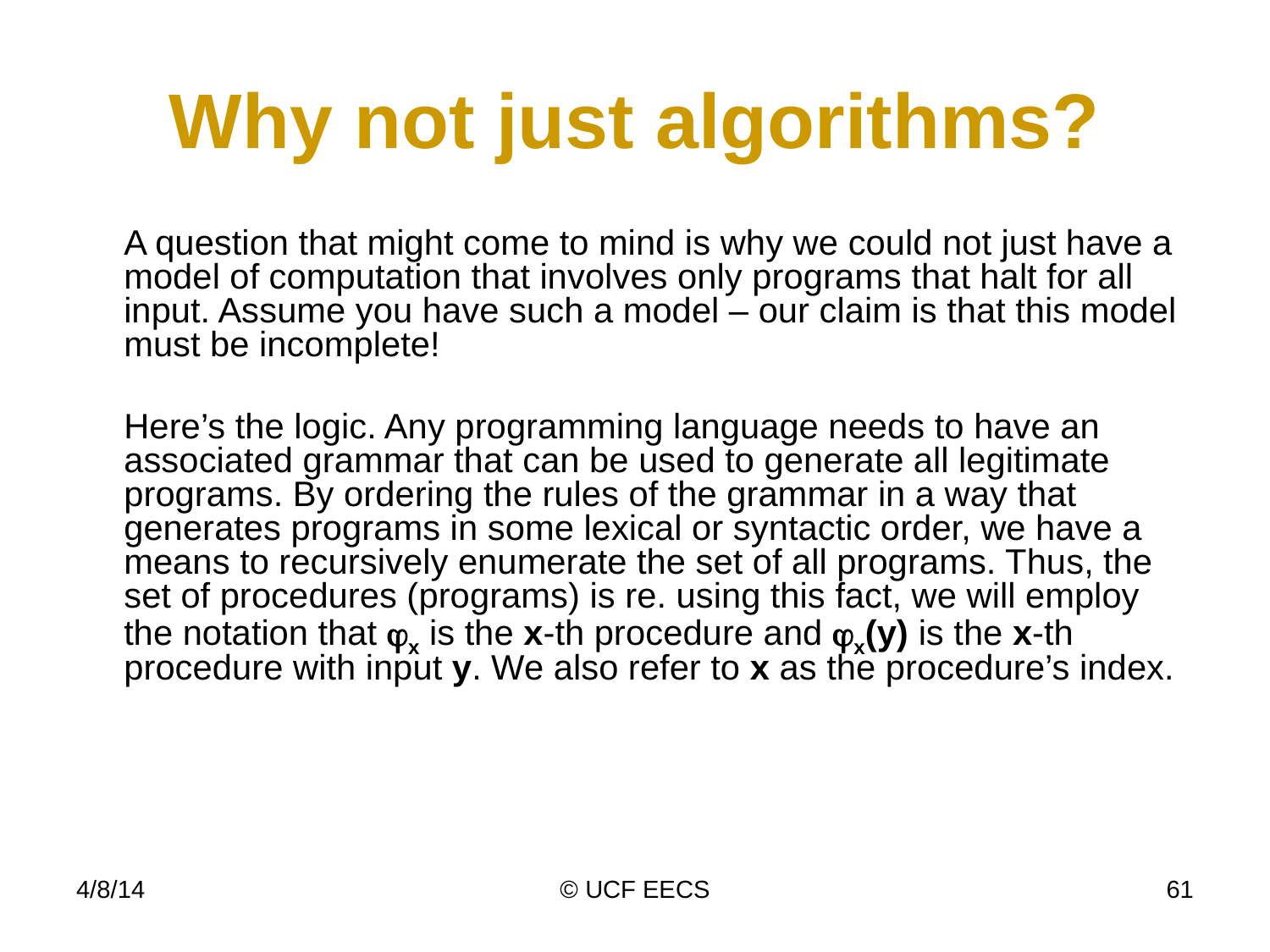

# Why not just algorithms?
	A question that might come to mind is why we could not just have a model of computation that involves only programs that halt for all input. Assume you have such a model – our claim is that this model must be incomplete!

	Here’s the logic. Any programming language needs to have an associated grammar that can be used to generate all legitimate programs. By ordering the rules of the grammar in a way that generates programs in some lexical or syntactic order, we have a means to recursively enumerate the set of all programs. Thus, the set of procedures (programs) is re. using this fact, we will employ the notation that ϕx is the x-th procedure and ϕx(y) is the x-th procedure with input y. We also refer to x as the procedure’s index.

4/8/14
© UCF EECS
61